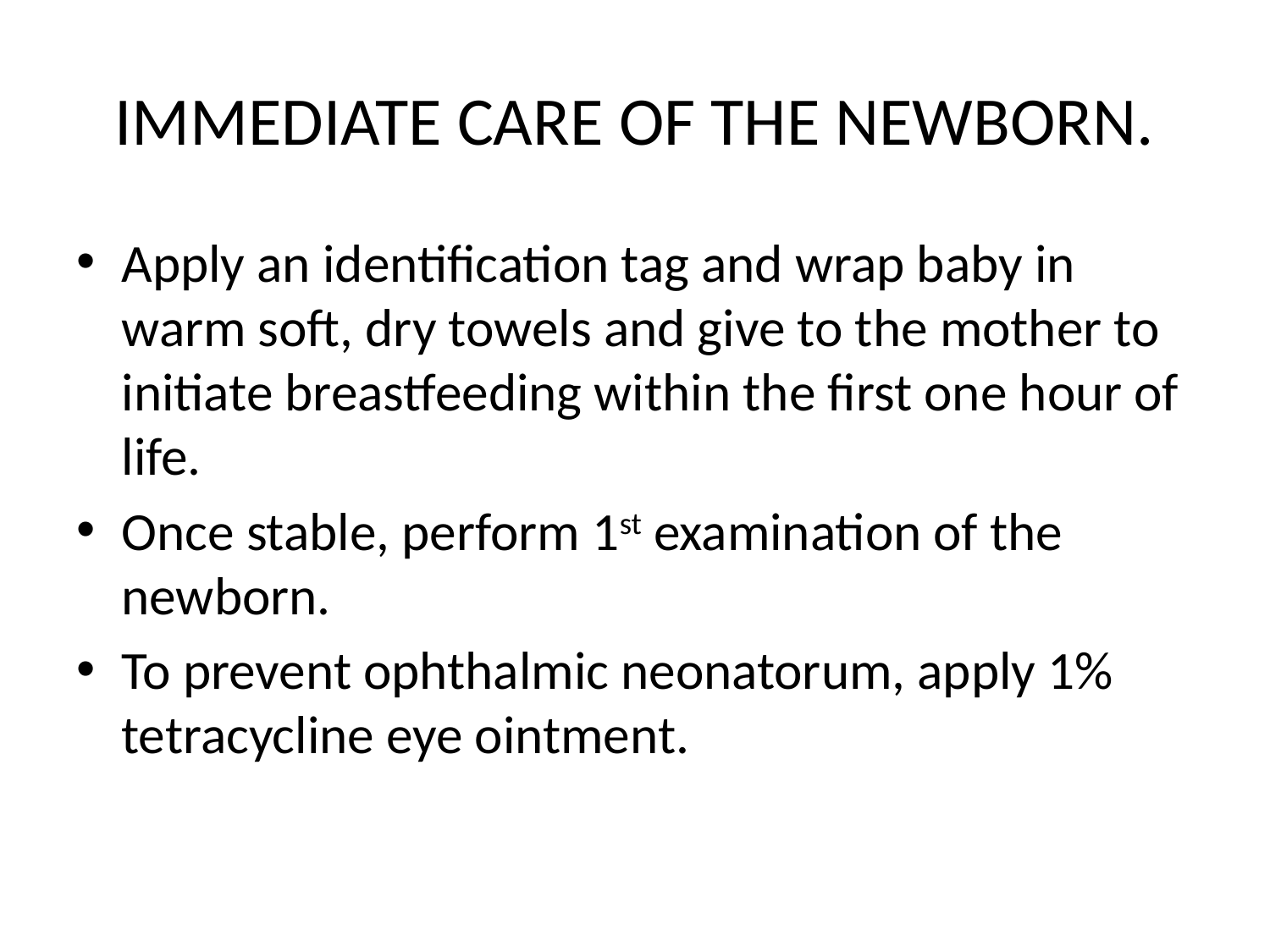

# IMMEDIATE CARE OF THE NEWBORN.
Apply an identification tag and wrap baby in warm soft, dry towels and give to the mother to initiate breastfeeding within the first one hour of life.
Once stable, perform 1st examination of the newborn.
To prevent ophthalmic neonatorum, apply 1% tetracycline eye ointment.